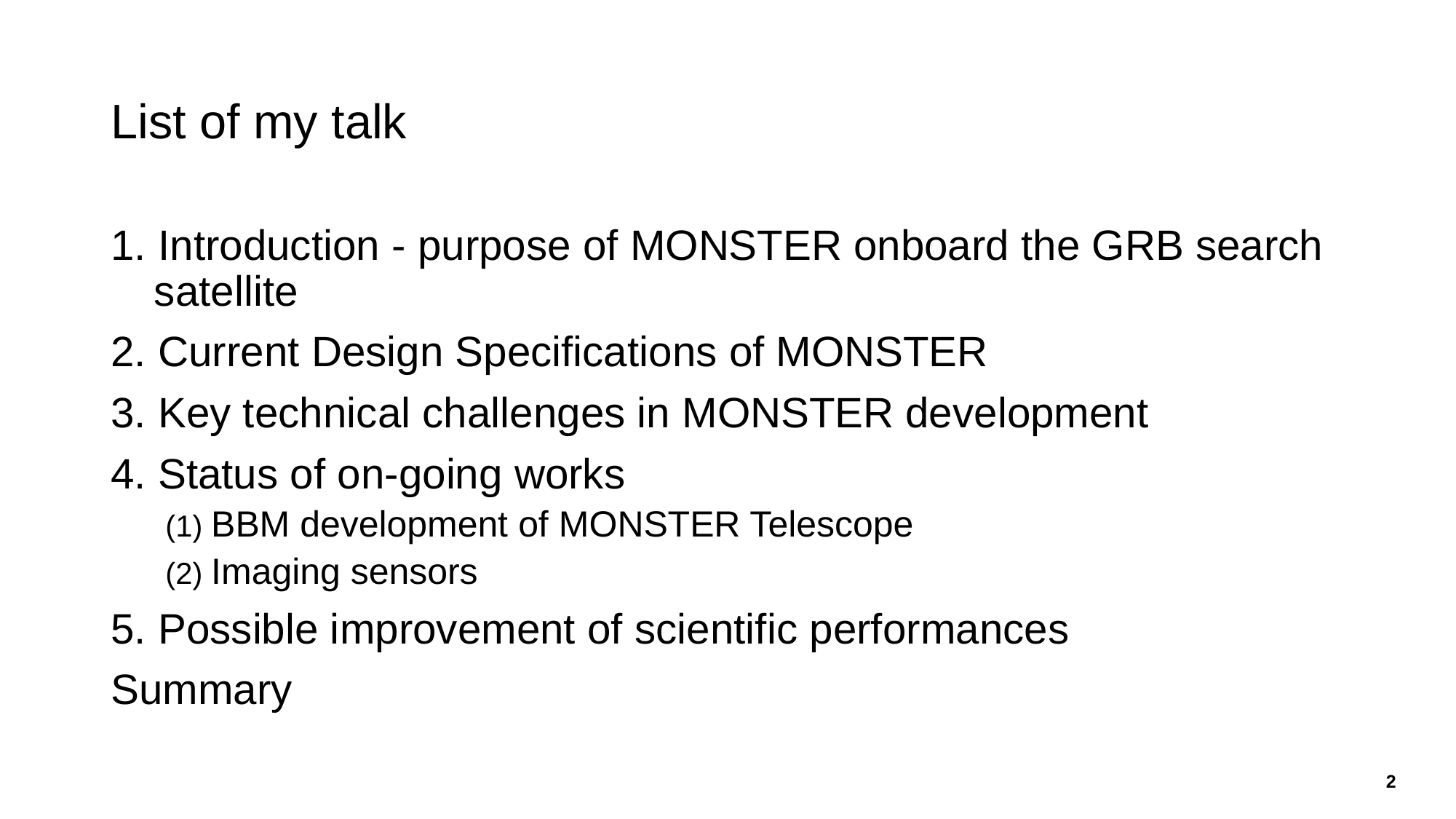

# List of my talk
1. Introduction - purpose of MONSTER onboard the GRB search satellite
2. Current Design Specifications of MONSTER
3. Key technical challenges in MONSTER development
4. Status of on-going works
(1) BBM development of MONSTER Telescope
(2) Imaging sensors
5. Possible improvement of scientific performances
Summary
2